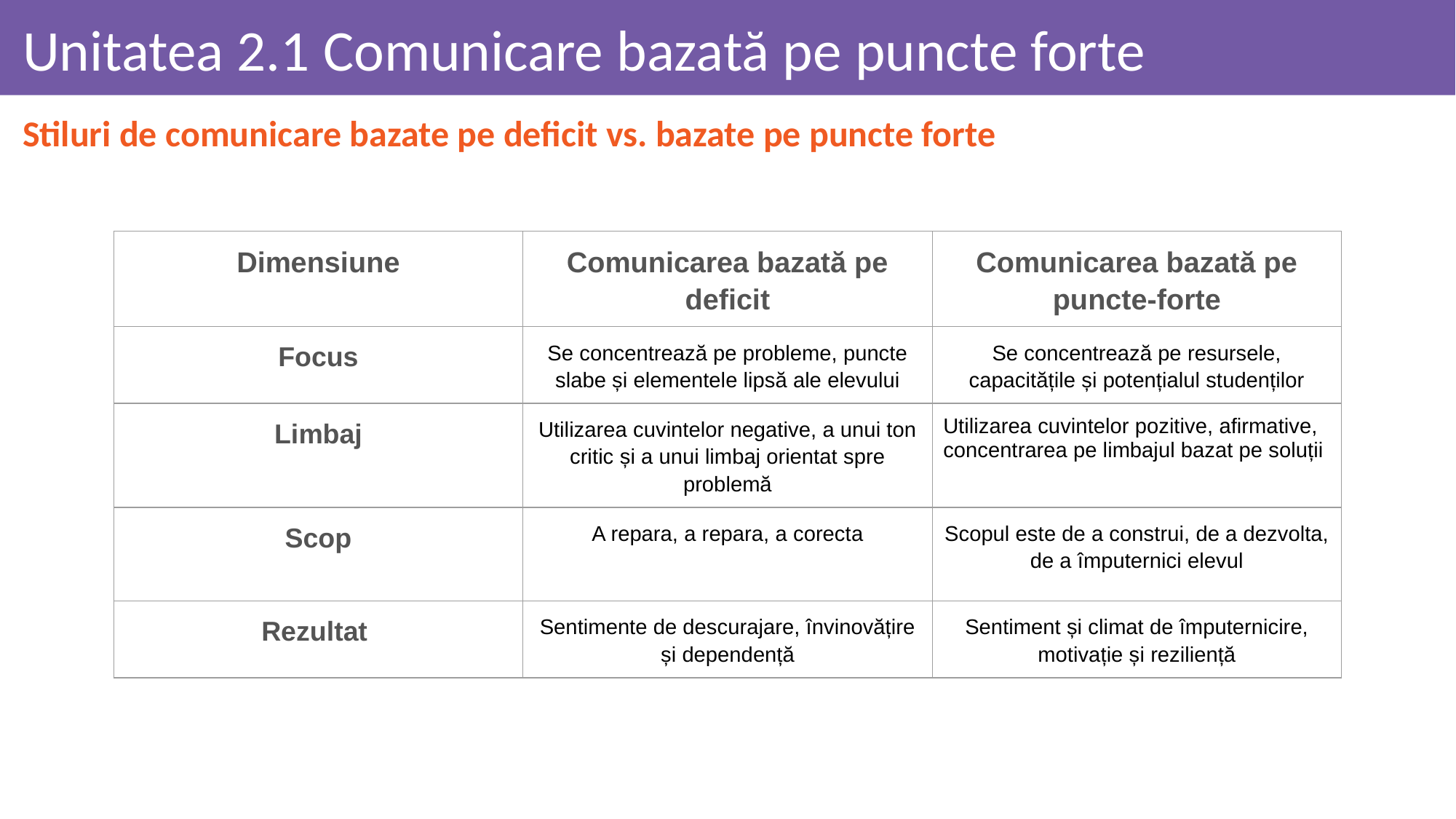

# Unitatea 2.1 Comunicare bazată pe puncte forte
Stiluri de comunicare bazate pe deficit vs. bazate pe puncte forte
| Dimensiune | Comunicarea bazată pe deficit | Comunicarea bazată pe puncte-forte |
| --- | --- | --- |
| Focus | Se concentrează pe probleme, puncte slabe și elementele lipsă ale elevului | Se concentrează pe resursele, capacitățile și potențialul studenților |
| Limbaj | Utilizarea cuvintelor negative, a unui ton critic și a unui limbaj orientat spre problemă | Utilizarea cuvintelor pozitive, afirmative, concentrarea pe limbajul bazat pe soluții |
| Scop | A repara, a repara, a corecta | Scopul este de a construi, de a dezvolta, de a împuternici elevul |
| Rezultat | Sentimente de descurajare, învinovățire și dependență | Sentiment și climat de împuternicire, motivație și reziliență |